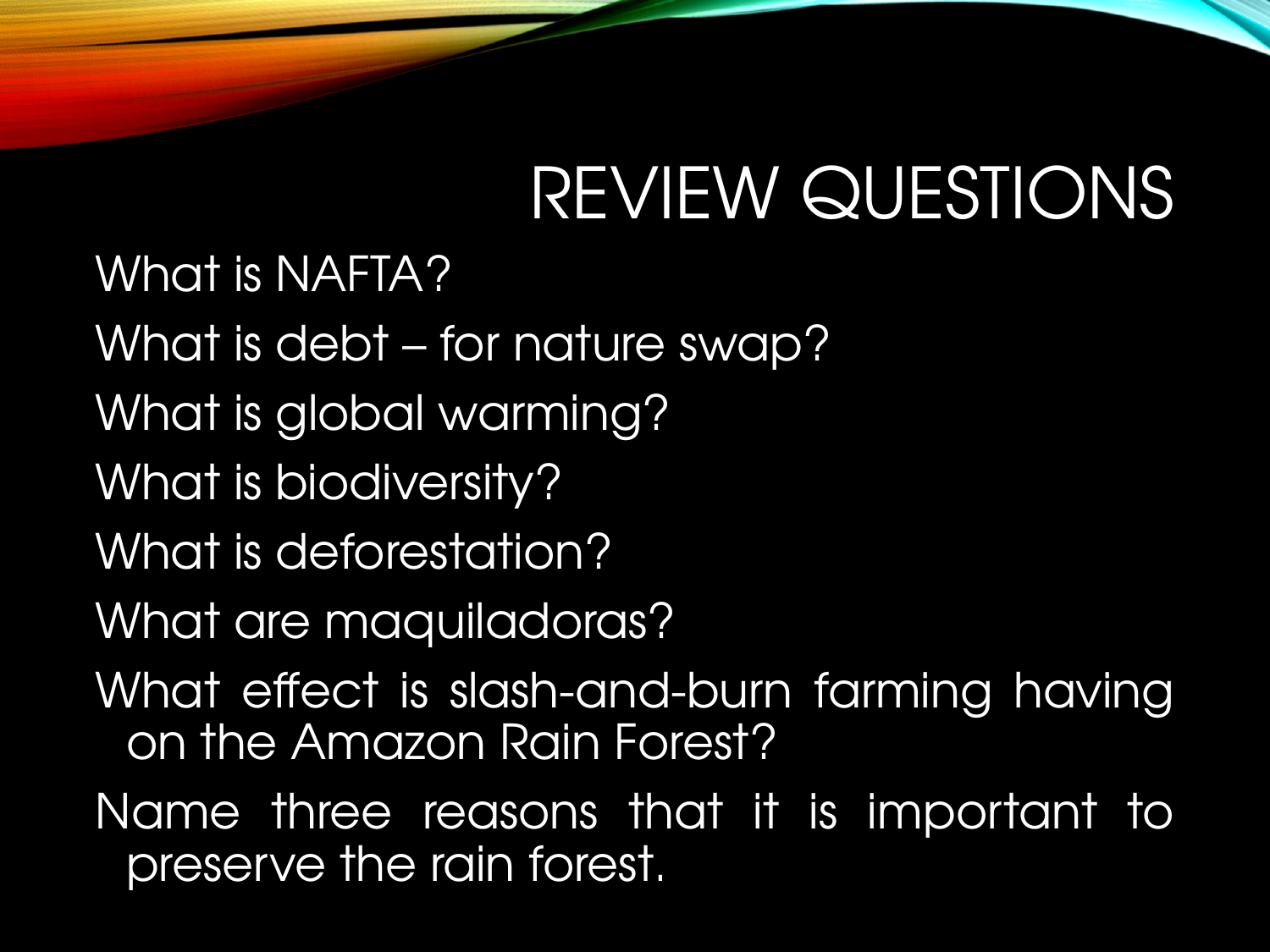

# Review Questions
What is NAFTA?
What is debt – for nature swap?
What is global warming?
What is biodiversity?
What is deforestation?
What are maquiladoras?
What effect is slash-and-burn farming having on the Amazon Rain Forest?
Name three reasons that it is important to preserve the rain forest.